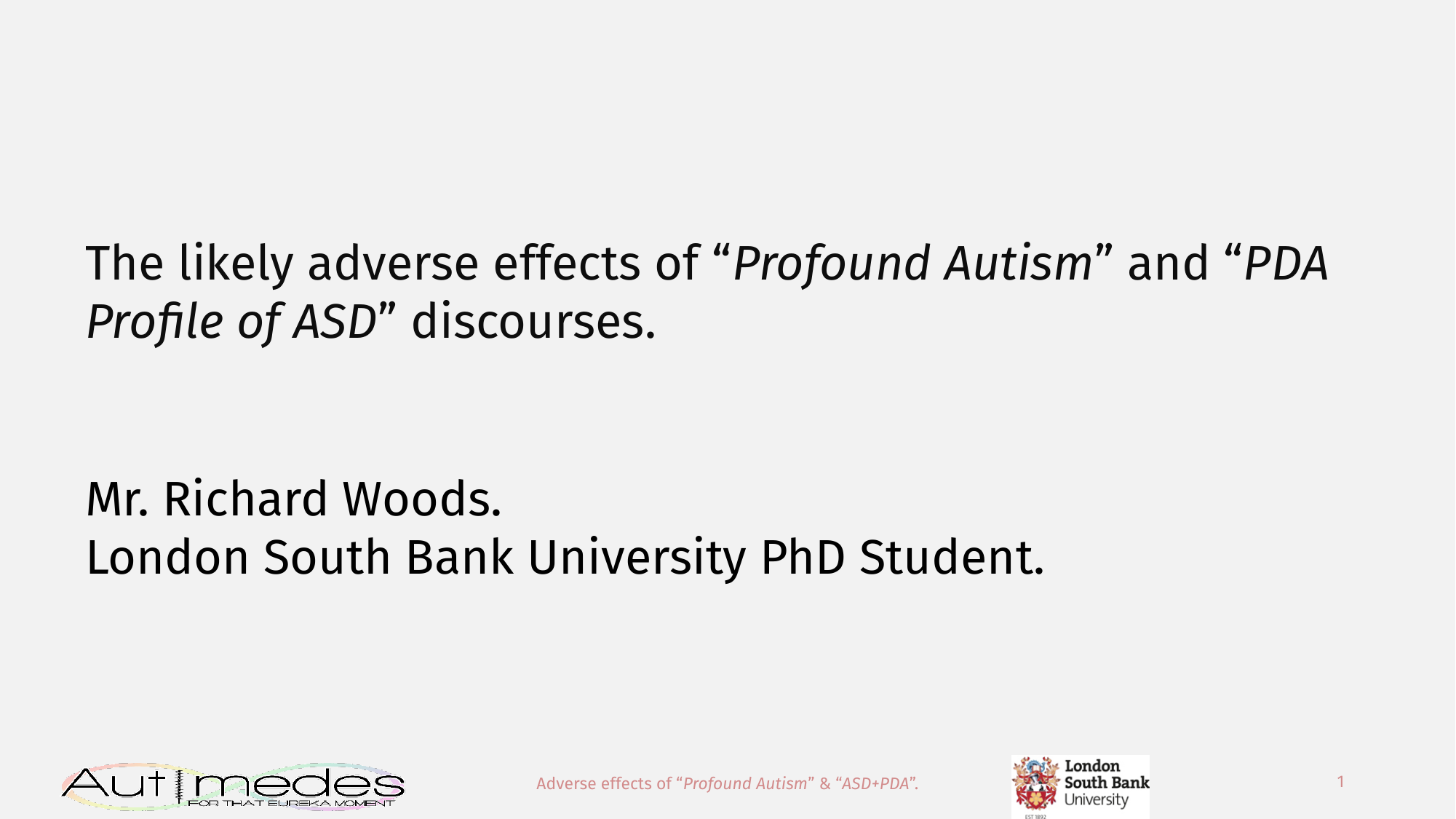

The likely adverse effects of “Profound Autism” and “PDA Profile of ASD” discourses.
Mr. Richard Woods.
London South Bank University PhD Student.
1
Adverse effects of “Profound Autism” & “ASD+PDA”.